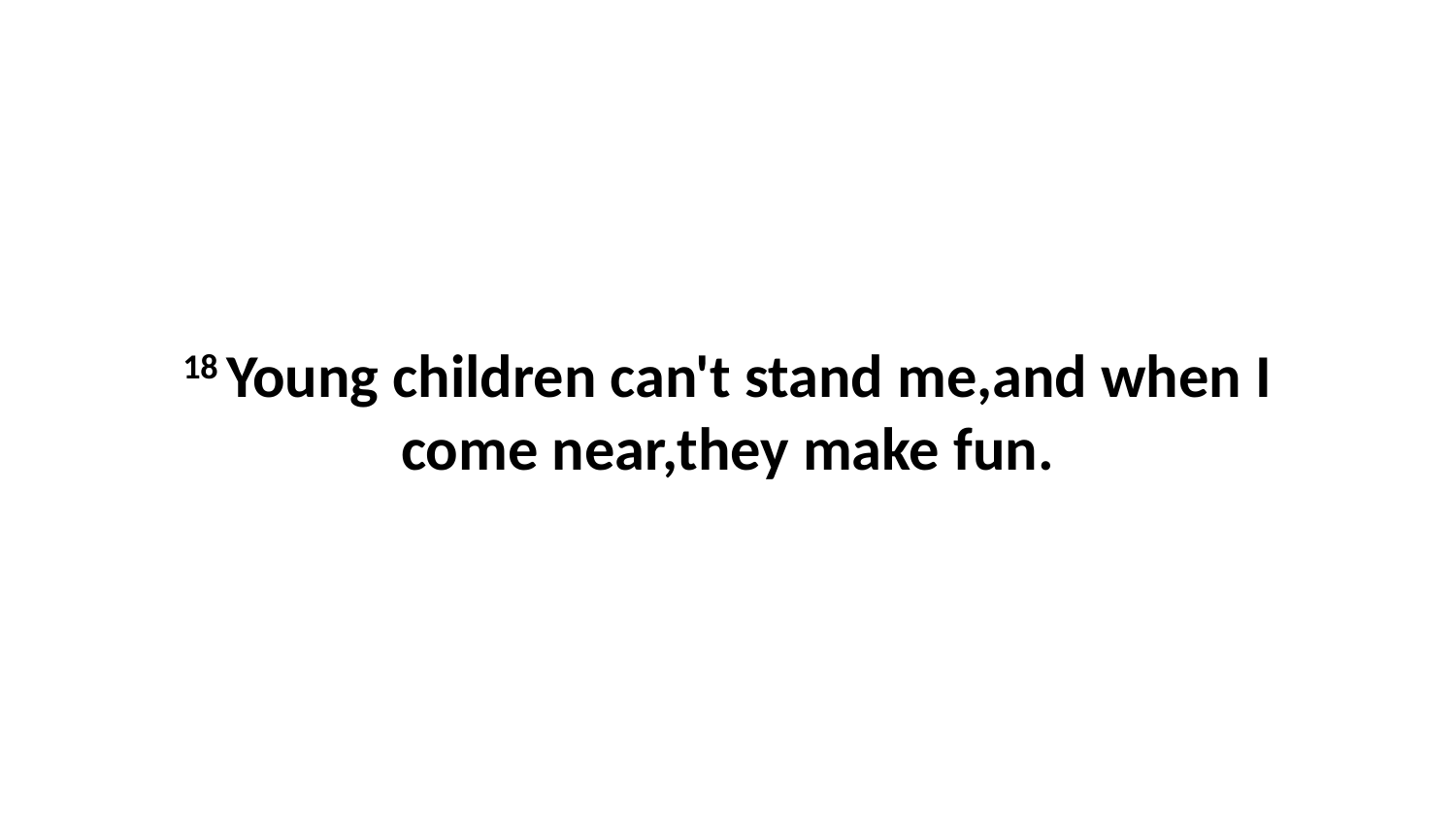

18 Young children can't stand me,and when I come near,they make fun.